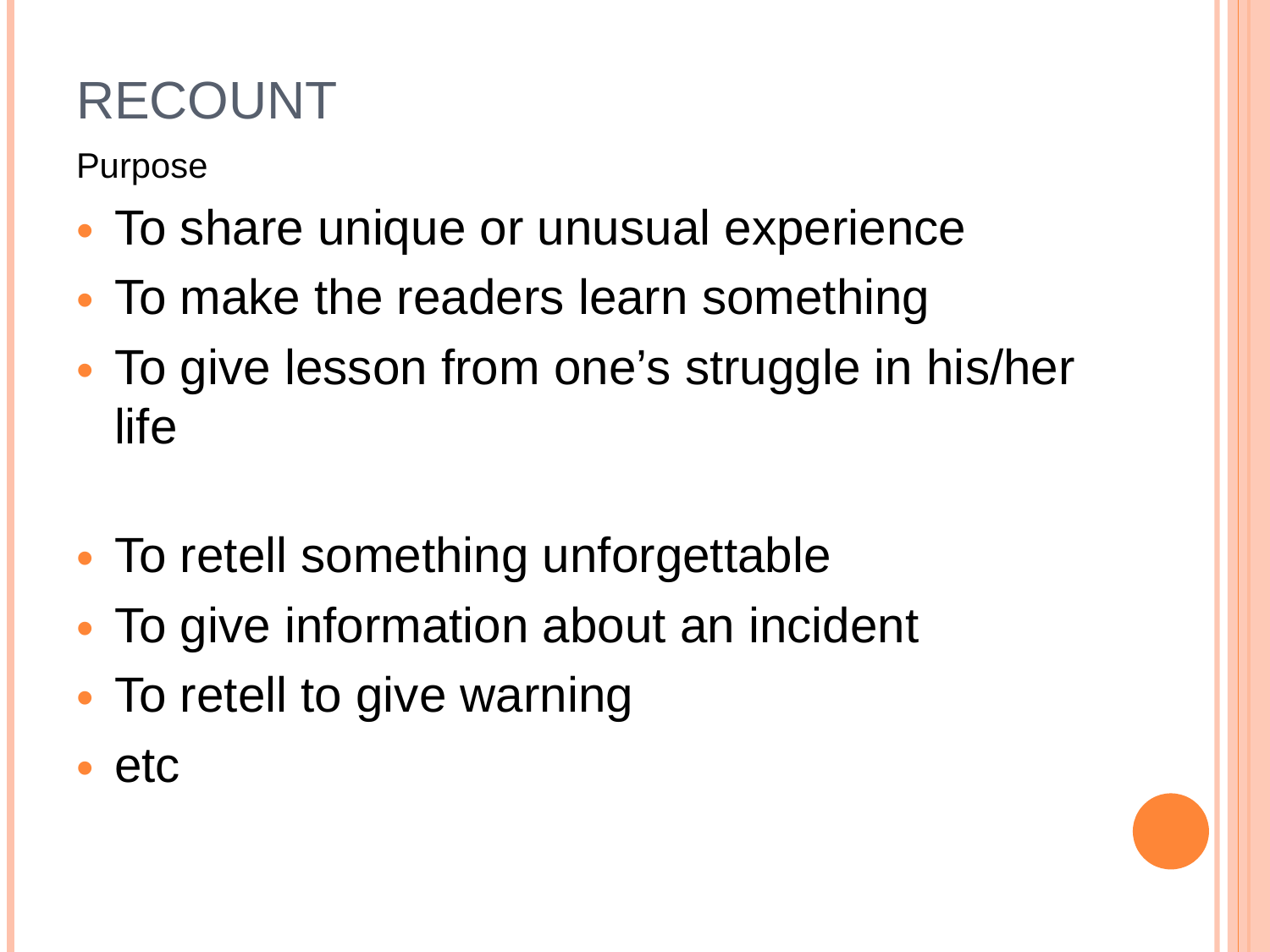

# RECOUNT
Purpose
To share unique or unusual experience
To make the readers learn something
To give lesson from one’s struggle in his/her life
To retell something unforgettable
To give information about an incident
To retell to give warning
etc